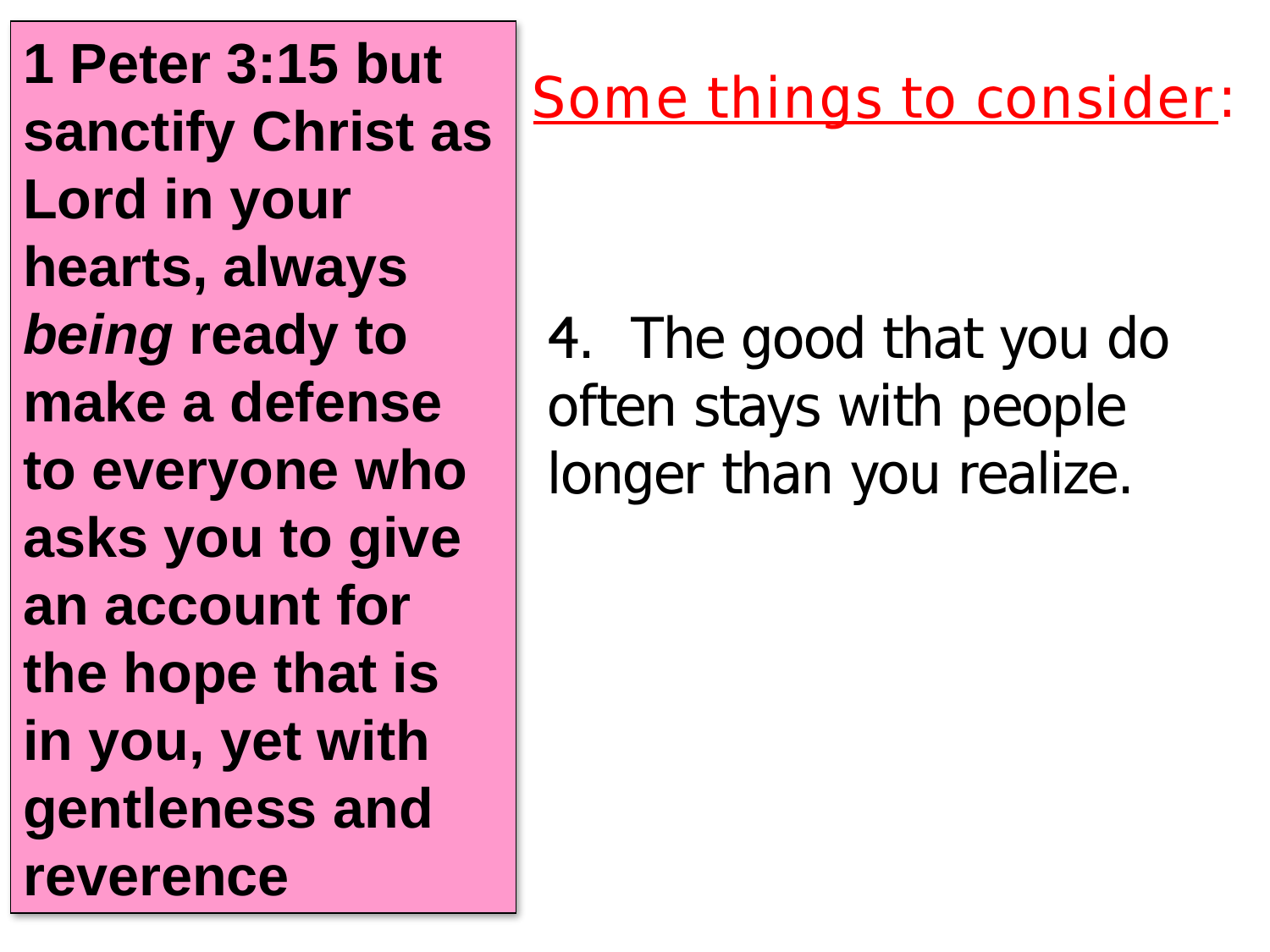

1 Peter 3:15 but sanctify Christ as Lord in your hearts, always being ready to make a defense to everyone who asks you to give an account for the hope that is in you, yet with gentleness and reverence
Some things to consider:
4.  The good that you do often stays with people longer than you realize.